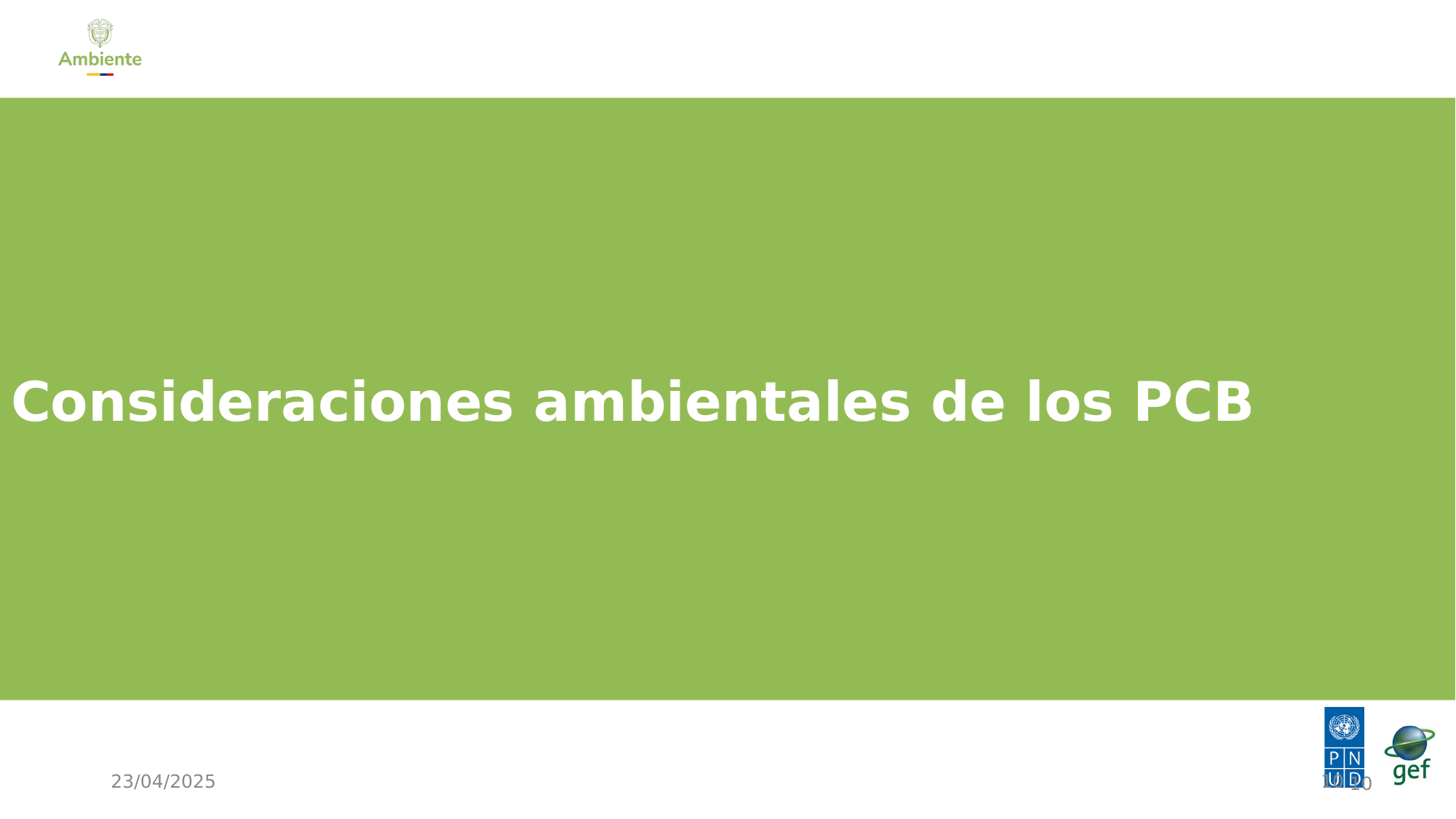

Consideraciones ambientales de los PCB
Haga clic para modificar el estilo de título del patrón
Haga clic para modificar el estilo de título del patrón
Haga clic para modificar el estilo de subtítulo del patrón
Haga clic para modificar el estilo de subtítulo del patrón
23/04/2025

10
10